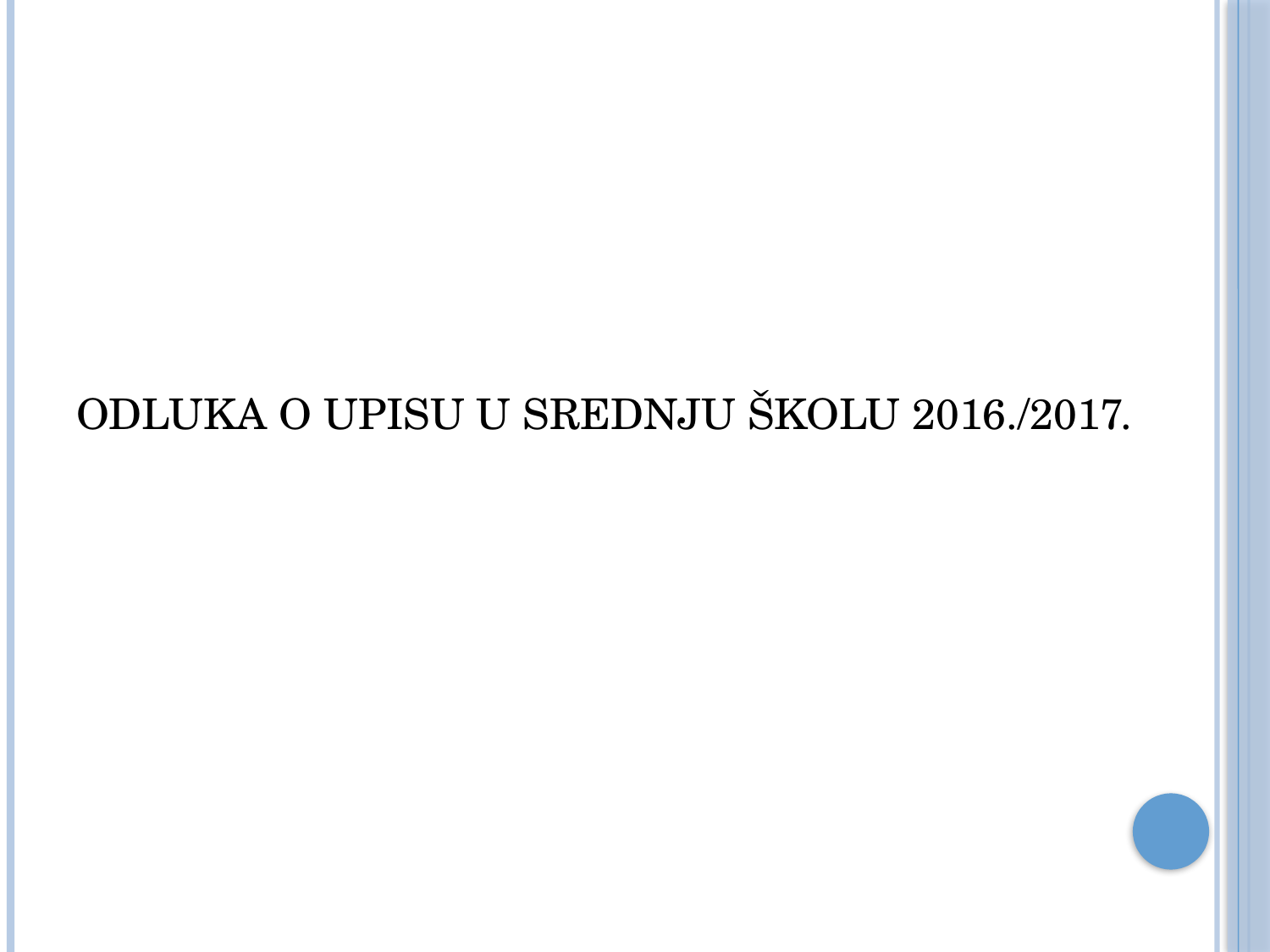

ODLUKA O UPISU U SREDNJU ŠKOLU 2016./2017.